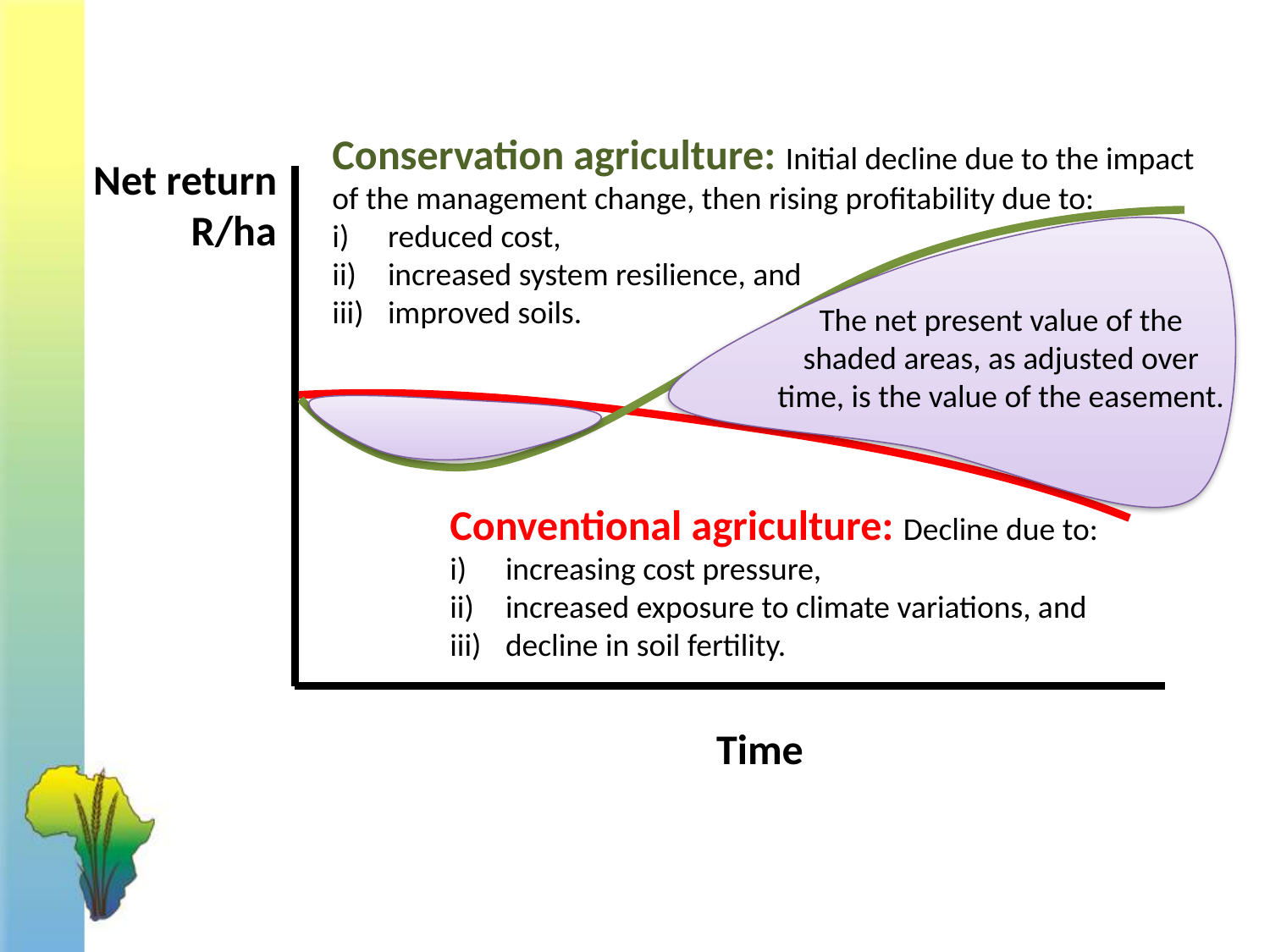

Conservation agriculture: Initial decline due to the impact of the management change, then rising profitability due to:
reduced cost,
increased system resilience, and
improved soils.

Net return
R/ha

The net present value of the shaded areas, as adjusted over time, is the value of the easement.

Conventional agriculture: Decline due to:
increasing cost pressure,
increased exposure to climate variations, and
decline in soil fertility.
Time